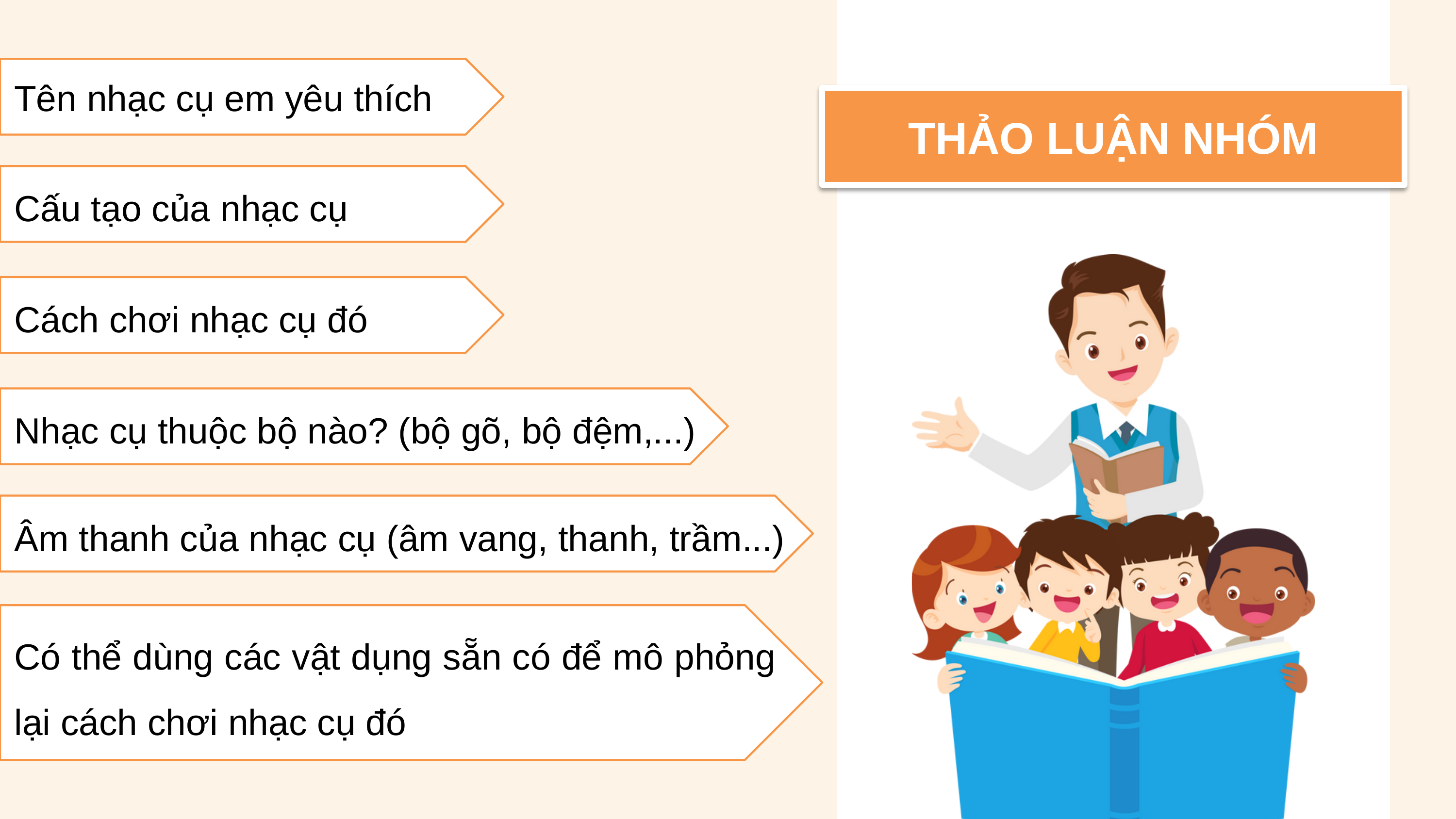

Tên nhạc cụ em yêu thích
THẢO LUẬN NHÓM
Cấu tạo của nhạc cụ

Cách chơi nhạc cụ đó
Nhạc cụ thuộc bộ nào? (bộ gõ, bộ đệm,...)
Âm thanh của nhạc cụ (âm vang, thanh, trầm...)
Có thể dùng các vật dụng sẵn có để mô phỏng lại cách chơi nhạc cụ đó